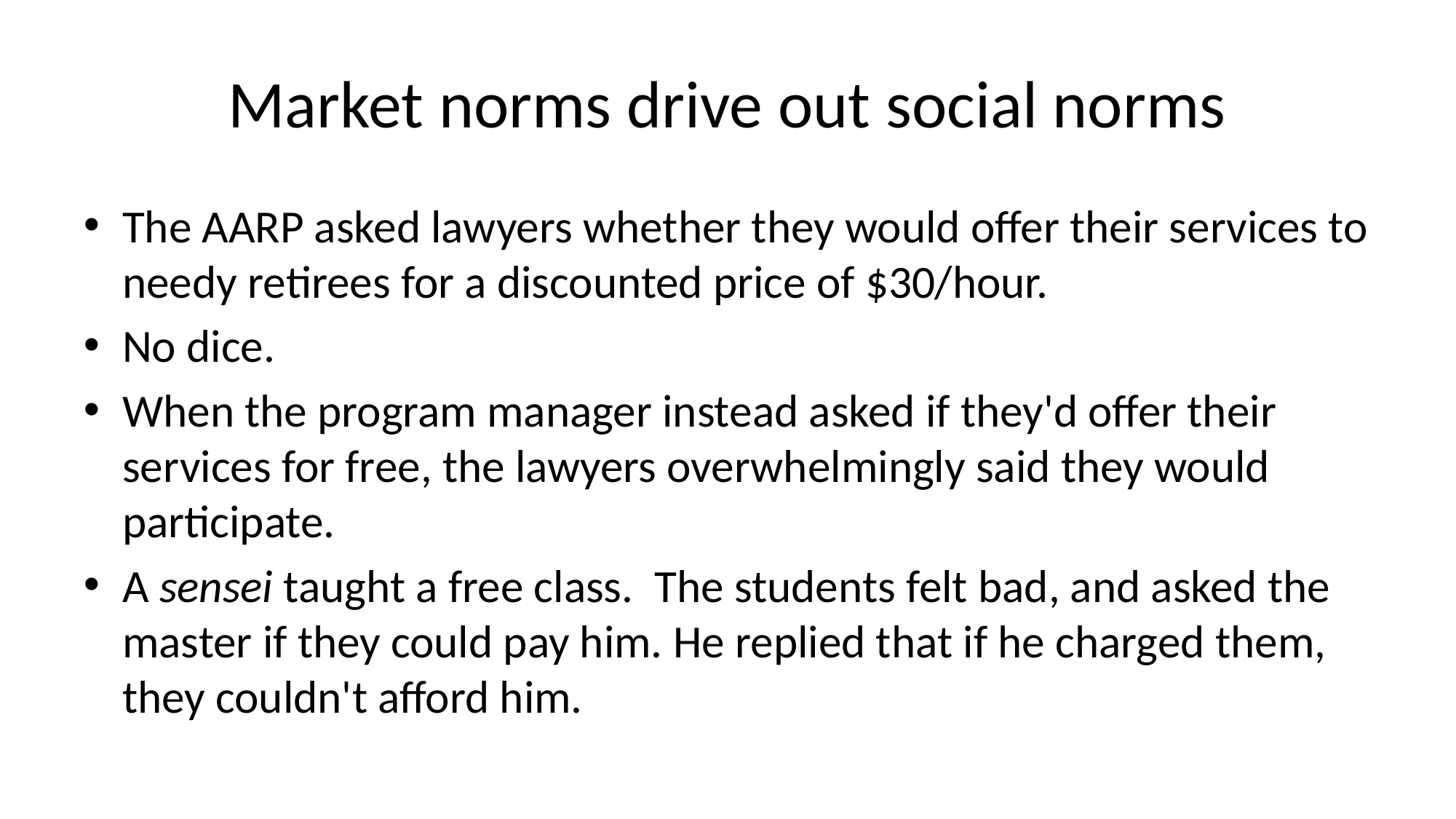

# Market norms drive out social norms
The AARP asked lawyers whether they would offer their services to needy retirees for a discounted price of $30/hour.
No dice.
When the program manager instead asked if they'd offer their services for free, the lawyers overwhelmingly said they would participate.
A sensei taught a free class.  The students felt bad, and asked the master if they could pay him. He replied that if he charged them, they couldn't afford him.